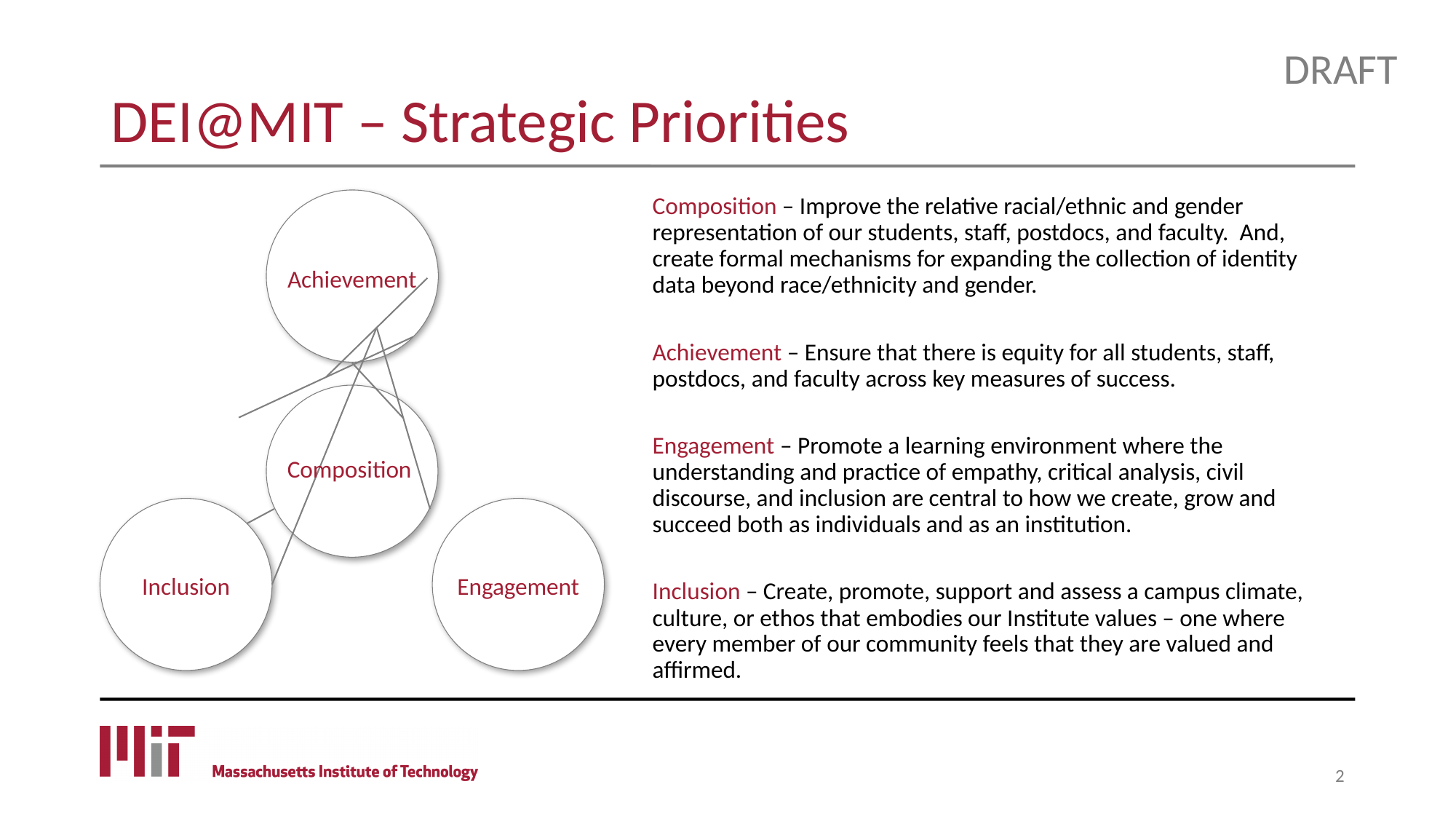

DRAFT
# DEI@MIT – Strategic Priorities
Composition – Improve the relative racial/ethnic and gender representation of our students, staff, postdocs, and faculty.  And, create formal mechanisms for expanding the collection of identity data beyond race/ethnicity and gender.

Achievement – Ensure that there is equity for all students, staff, postdocs, and faculty across key measures of success.

Engagement – Promote a learning environment where the understanding and practice of empathy, critical analysis, civil discourse, and inclusion are central to how we create, grow and succeed both as individuals and as an institution.

Inclusion – Create, promote, support and assess a campus climate, culture, or ethos that embodies our Institute values – one where every member of our community feels that they are valued and affirmed.

Achievement

Composition

Inclusion
Engagement
2